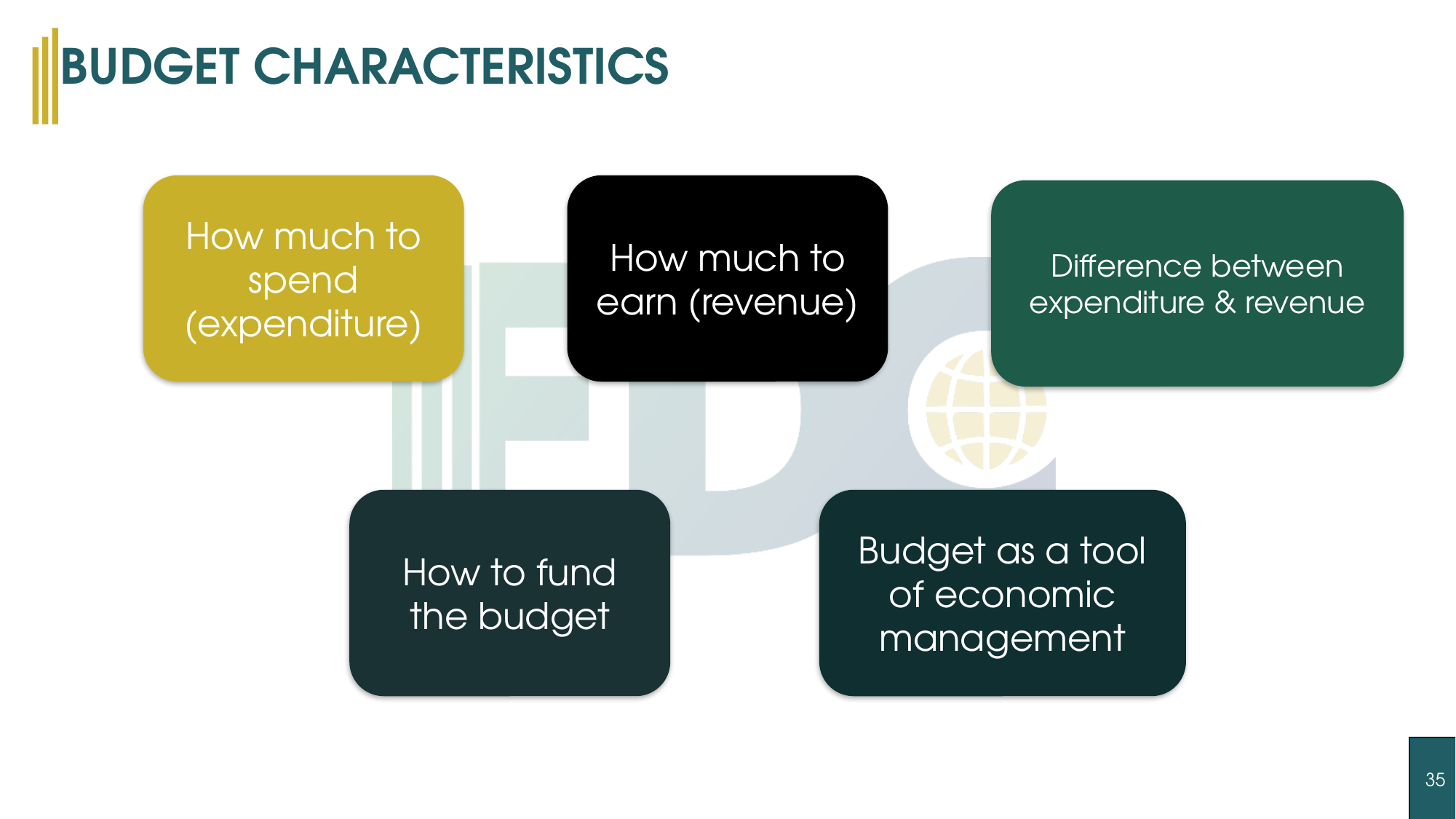

# BUDGET CHARACTERISTICS
How much to spend (expenditure)
How much to earn (revenue)
Difference between expenditure & revenue
How to fund the budget
Budget as a tool of economic management